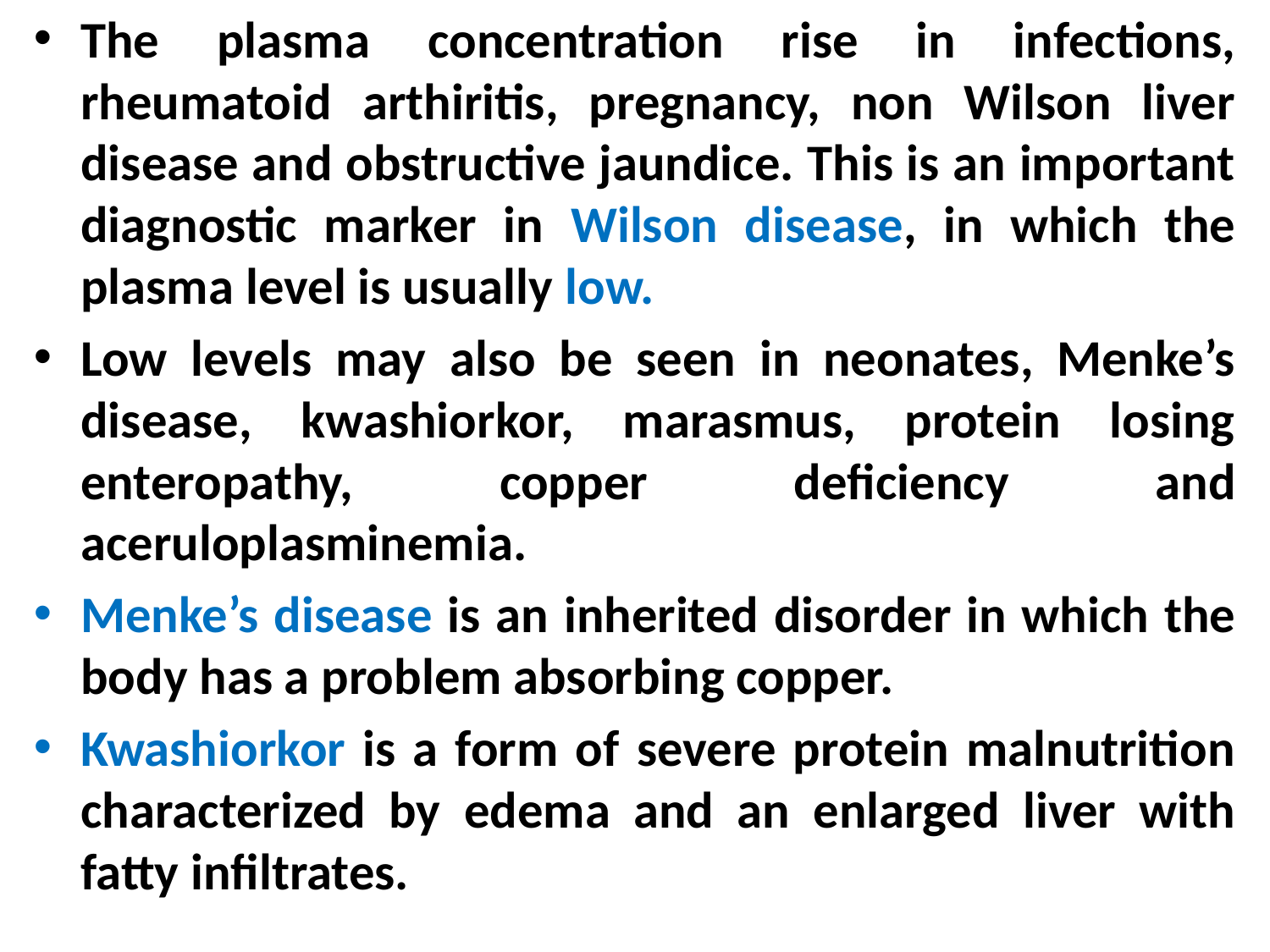

The plasma concentration rise in infections, rheumatoid arthiritis, pregnancy, non Wilson liver disease and obstructive jaundice. This is an important diagnostic marker in Wilson disease, in which the plasma level is usually low.
Low levels may also be seen in neonates, Menke’s disease, kwashiorkor, marasmus, protein losing enteropathy, copper deficiency and aceruloplasminemia.
Menke’s disease is an inherited disorder in which the body has a problem absorbing copper.
Kwashiorkor is a form of severe protein malnutrition characterized by edema and an enlarged liver with fatty infiltrates.
#